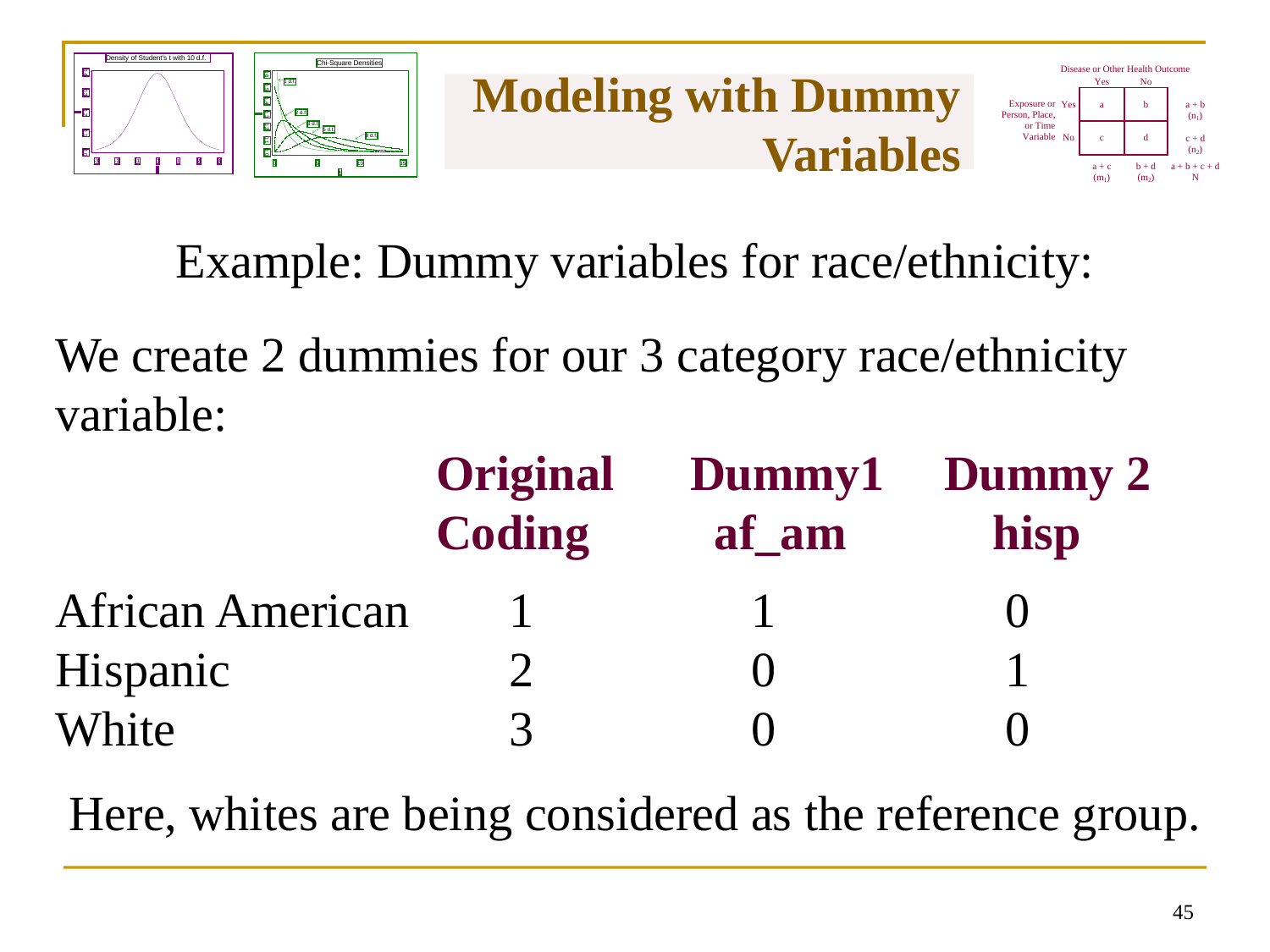

# Modeling with Dummy Variables
Example: Dummy variables for race/ethnicity:

We create 2 dummies for our 3 category race/ethnicity variable:
			Original	Dummy1	Dummy 2
			Coding	  af_am	    hisp

African American	      1		     1		     0
Hispanic		      2		     0		     1
White			      3		     0		     0

Here, whites are being considered as the reference group.
45